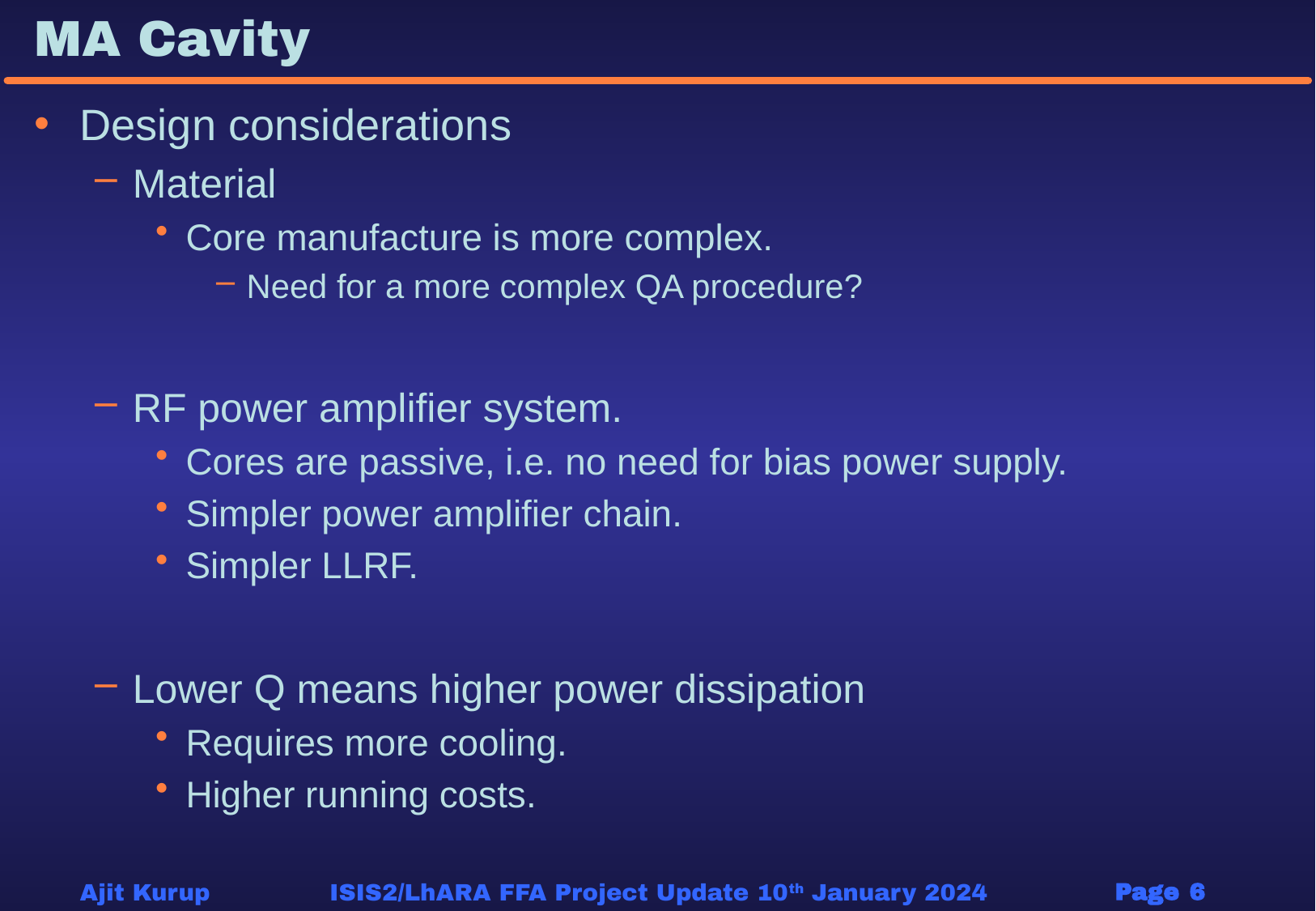

# MA Cavity
Design considerations
Material
Core manufacture is more complex.
Need for a more complex QA procedure?

RF power amplifier system.
Cores are passive, i.e. no need for bias power supply.
Simpler power amplifier chain.
Simpler LLRF.

Lower Q means higher power dissipation
Requires more cooling.
Higher running costs.